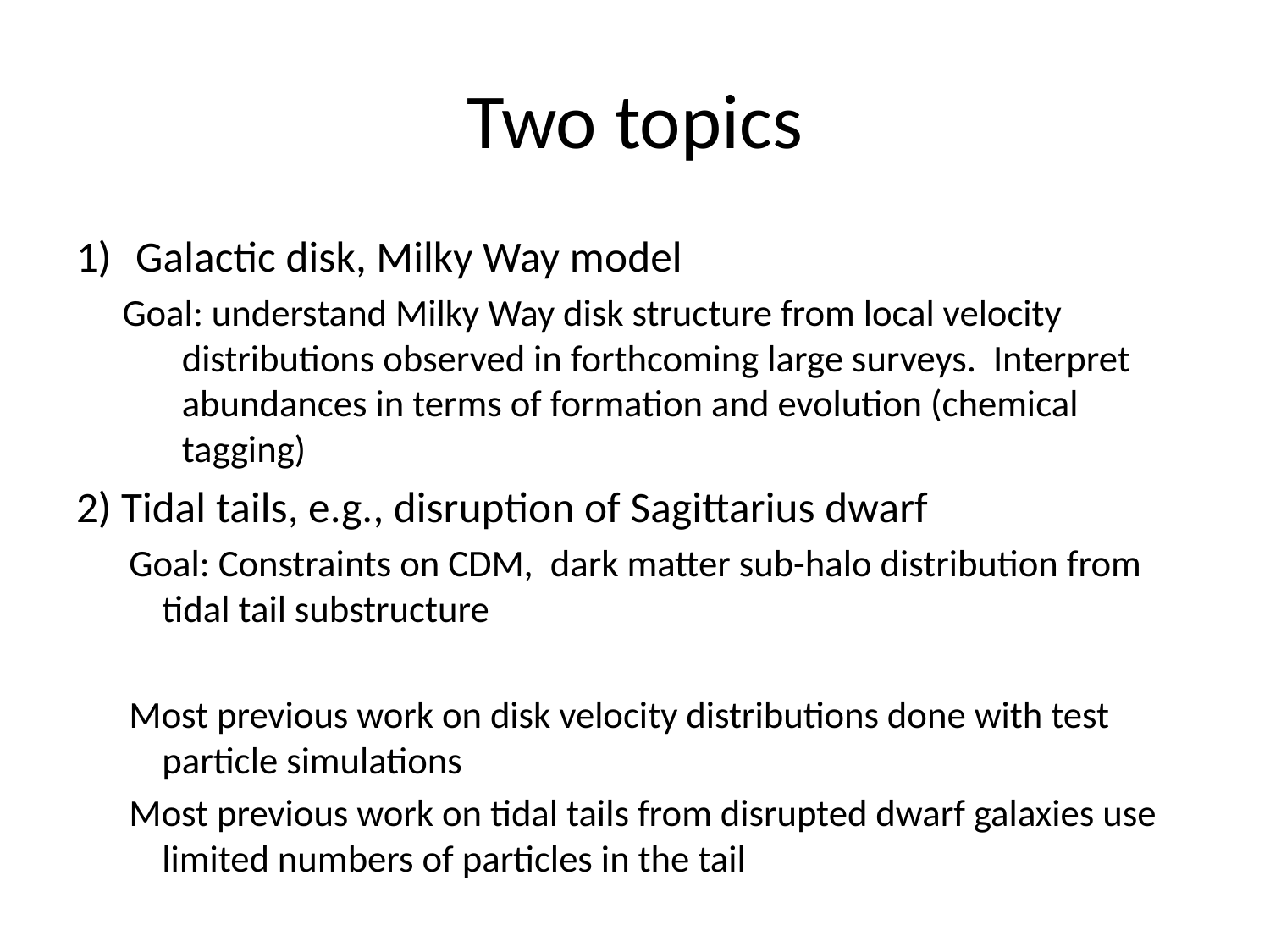

# Two topics
Galactic disk, Milky Way model
Goal: understand Milky Way disk structure from local velocity distributions observed in forthcoming large surveys.  Interpret abundances in terms of formation and evolution (chemical tagging)
2) Tidal tails, e.g., disruption of Sagittarius dwarf
Goal: Constraints on CDM,  dark matter sub-halo distribution from tidal tail substructure

Most previous work on disk velocity distributions done with test particle simulations
Most previous work on tidal tails from disrupted dwarf galaxies use limited numbers of particles in the tail